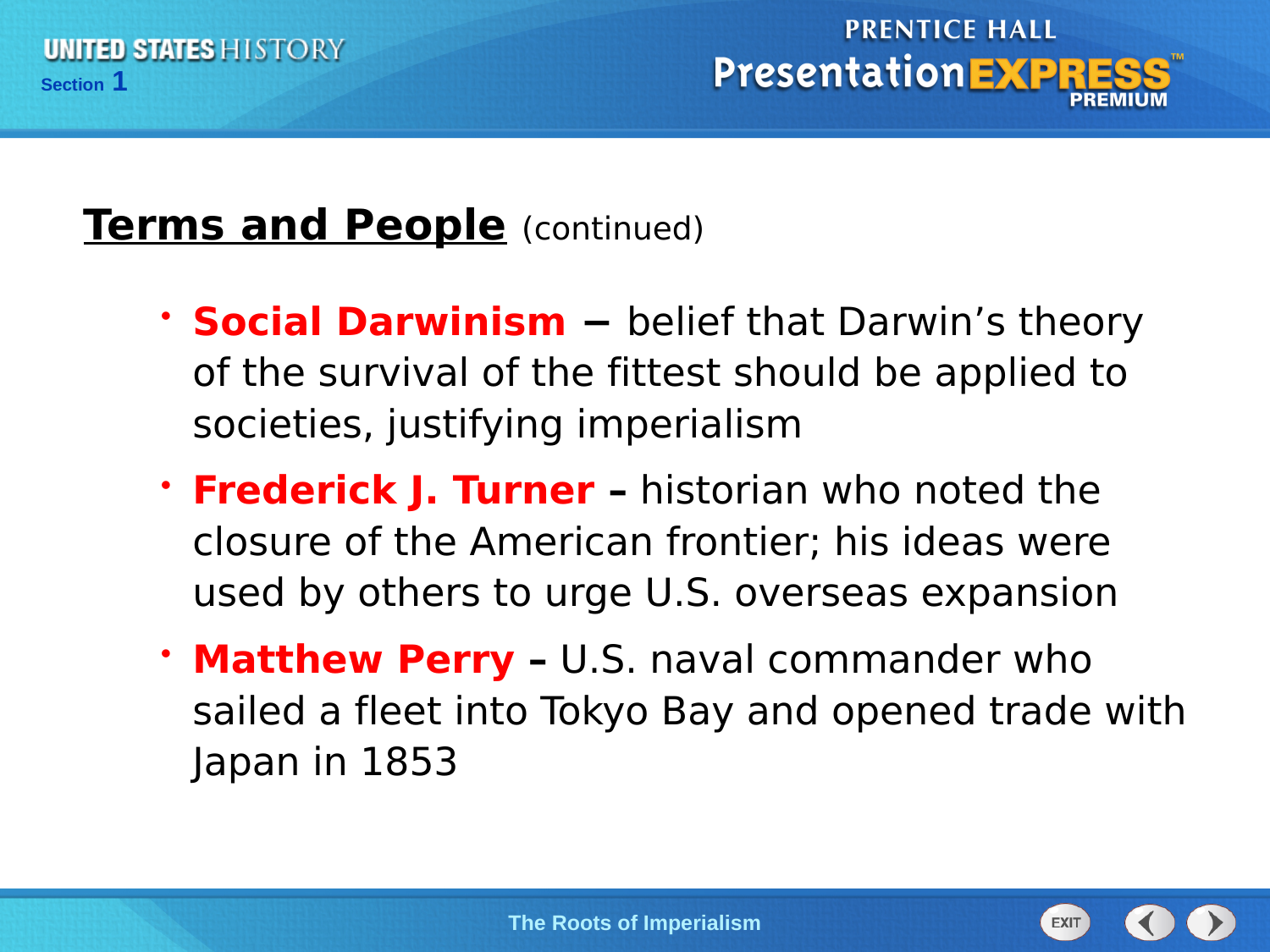

Terms and People (continued)
Social Darwinism − belief that Darwin’s theory of the survival of the fittest should be applied to societies, justifying imperialism
Frederick J. Turner – historian who noted the closure of the American frontier; his ideas were used by others to urge U.S. overseas expansion
Matthew Perry – U.S. naval commander who sailed a fleet into Tokyo Bay and opened trade with Japan in 1853